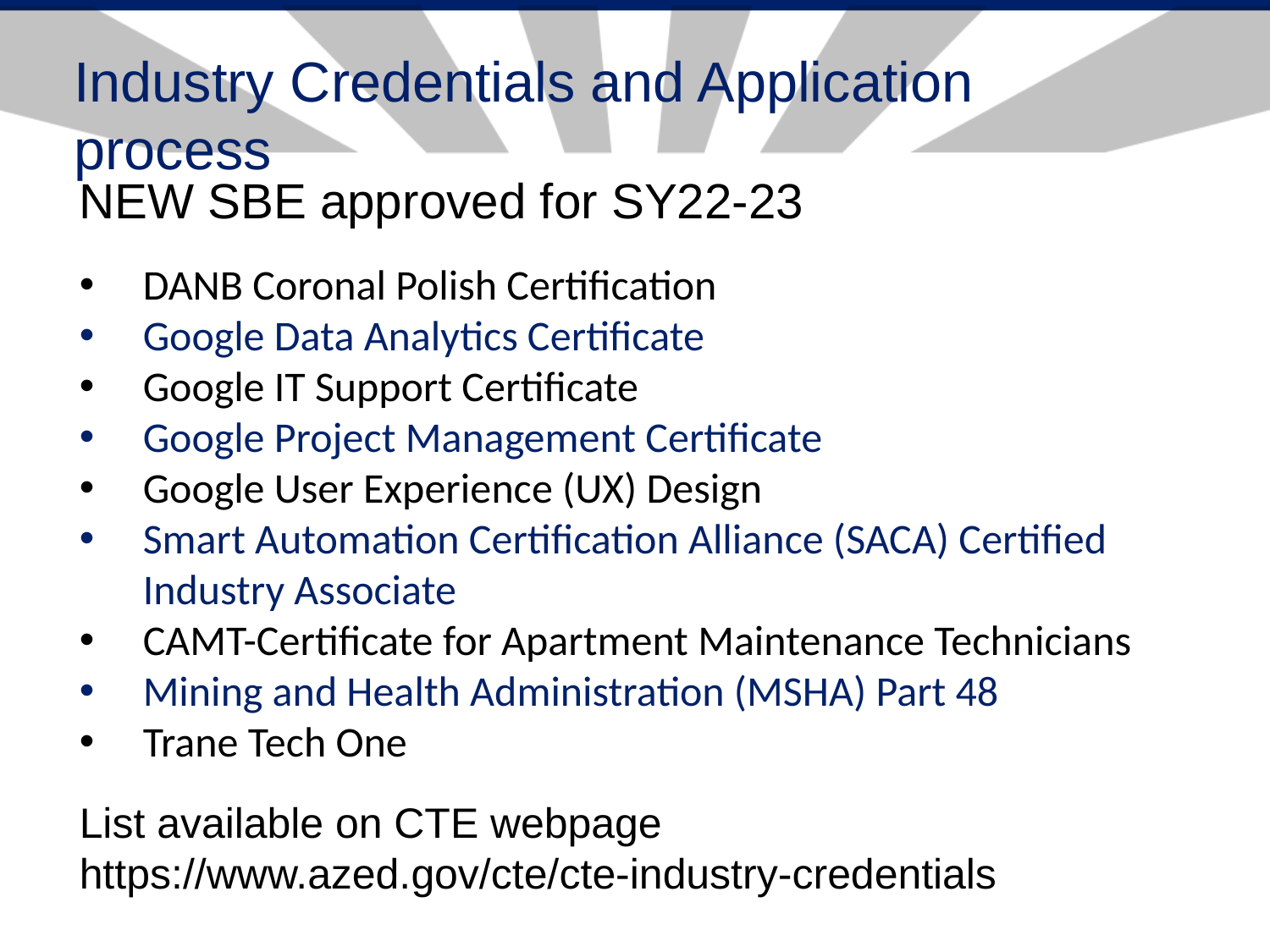

# Industry Credentials and Application process
NEW SBE approved for SY22-23

DANB Coronal Polish Certification
Google Data Analytics Certificate
Google IT Support Certificate
Google Project Management Certificate
Google User Experience (UX) Design
Smart Automation Certification Alliance (SACA) Certified Industry Associate
CAMT-Certificate for Apartment Maintenance Technicians
Mining and Health Administration (MSHA) Part 48
Trane Tech One

List available on CTE webpage https://www.azed.gov/cte/cte-industry-credentials